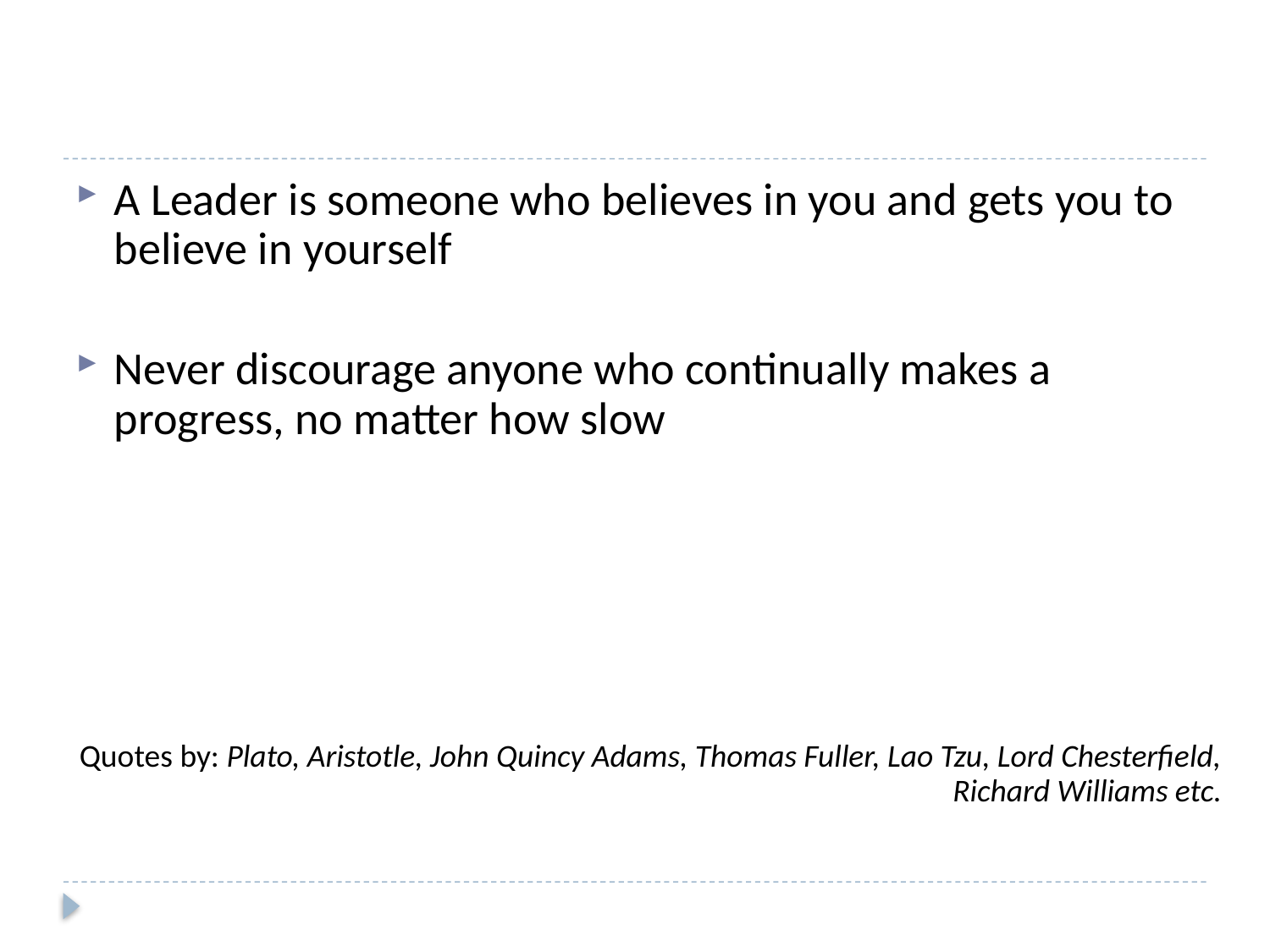

A Leader is someone who believes in you and gets you to believe in yourself

Never discourage anyone who continually makes a progress, no matter how slow

Quotes by: Plato, Aristotle, John Quincy Adams, Thomas Fuller, Lao Tzu, Lord Chesterfield, Richard Williams etc.